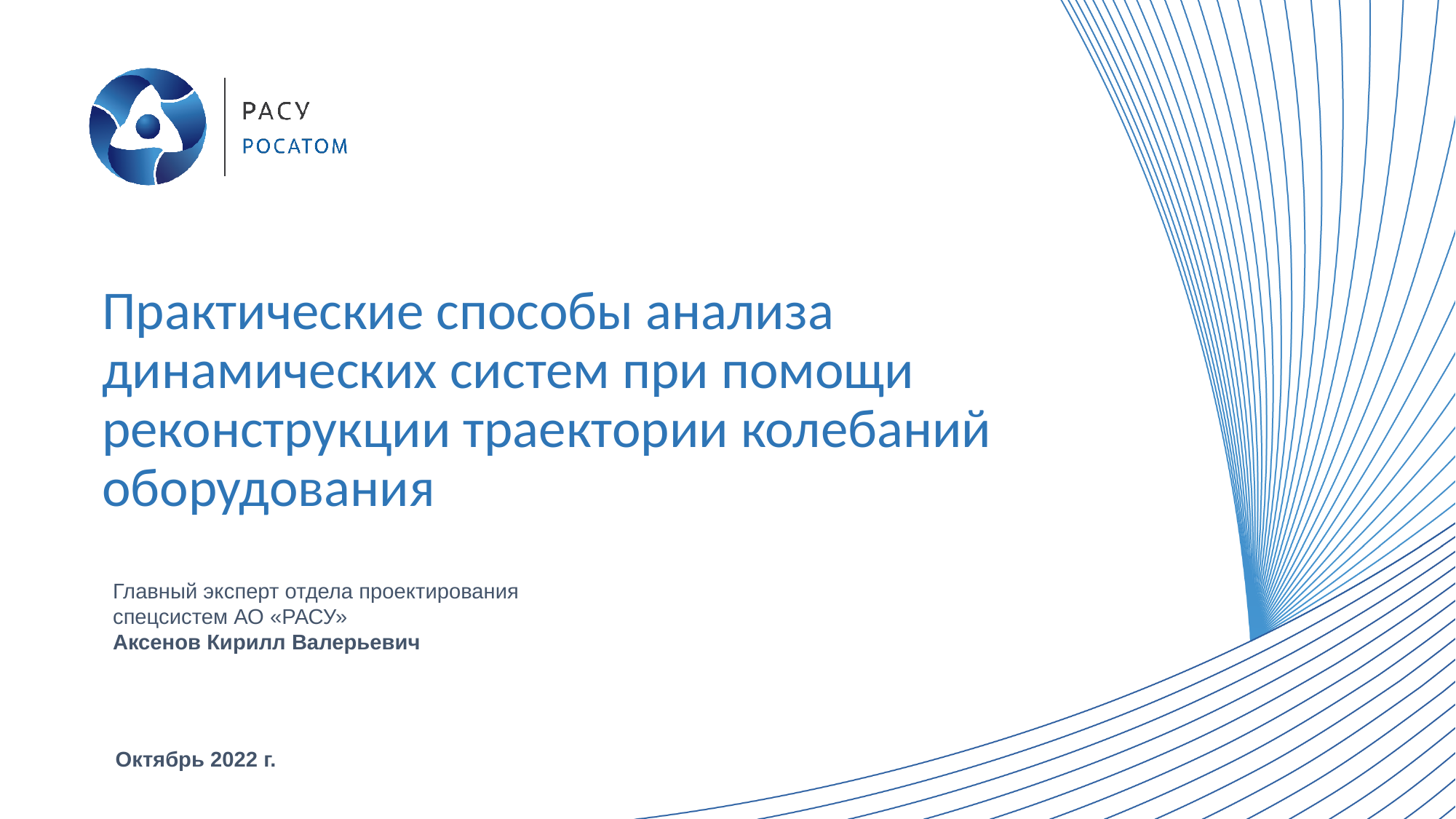

# Практические способы анализа динамических систем при помощи реконструкции траектории колебаний оборудования
Главный эксперт отдела проектирования спецсистем АО «РАСУ»
Аксенов Кирилл Валерьевич
Октябрь 2022 г.